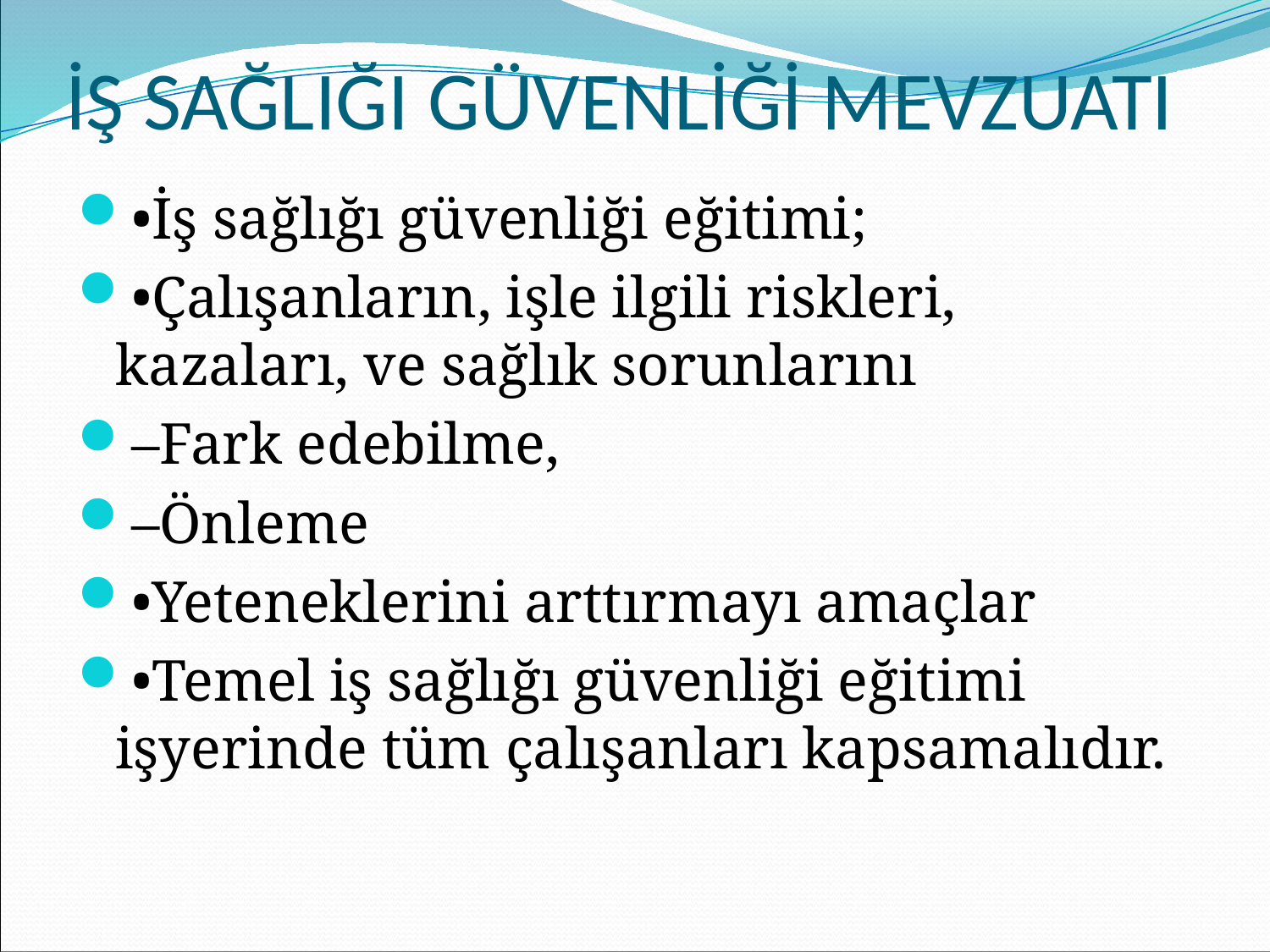

İŞ SAĞLIĞI GÜVENLİĞİ MEVZUATI
•İş sağlığı güvenliği eğitimi;
•Çalışanların, işle ilgili riskleri, kazaları, ve sağlık sorunlarını
–Fark edebilme,
–Önleme
•Yeteneklerini arttırmayı amaçlar
•Temel iş sağlığı güvenliği eğitimi işyerinde tüm çalışanları kapsamalıdır.